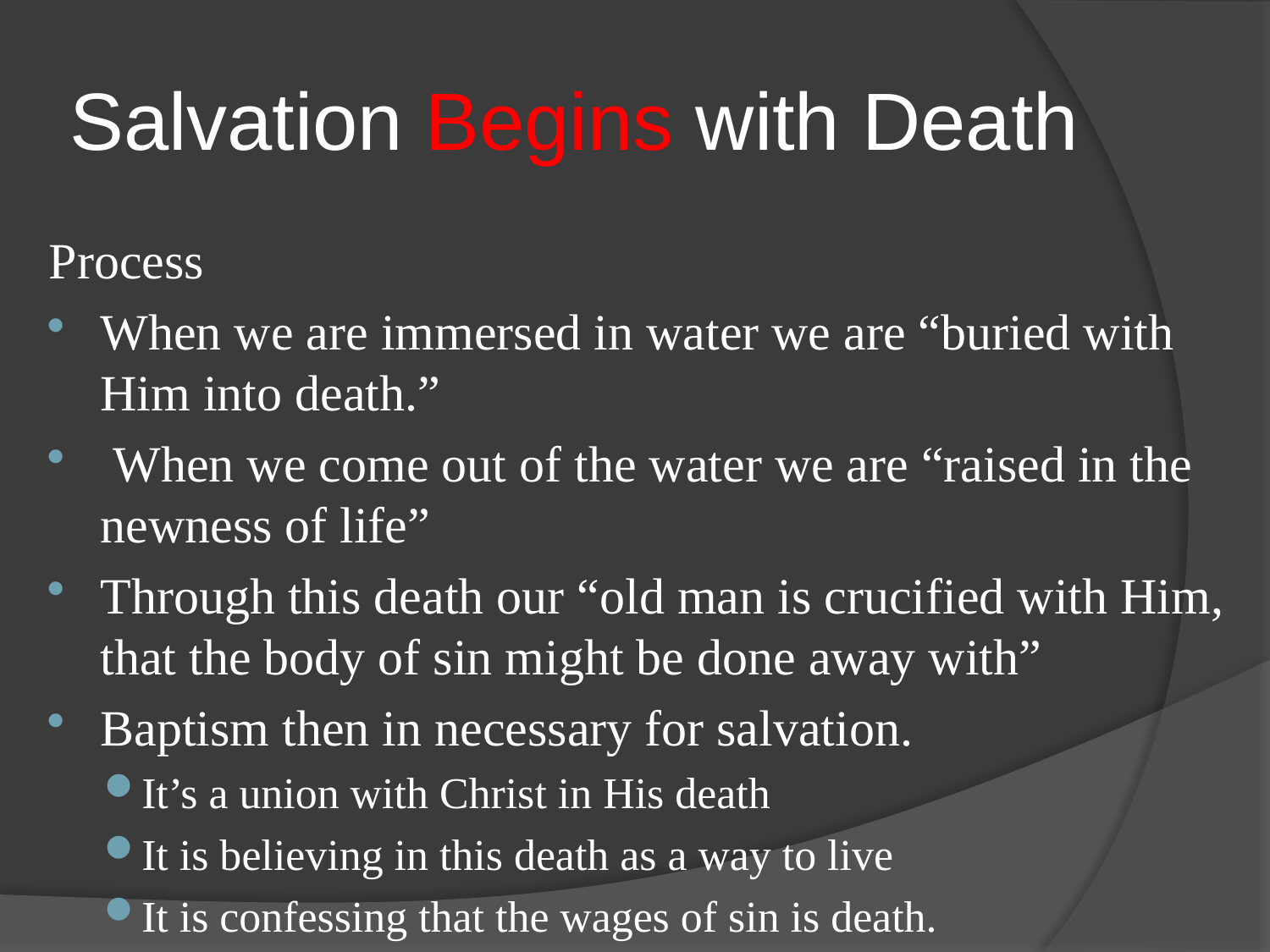

# Salvation Begins with Death
Process
When we are immersed in water we are “buried with Him into death.”
 When we come out of the water we are “raised in the newness of life”
Through this death our “old man is crucified with Him, that the body of sin might be done away with”
Baptism then in necessary for salvation.
It’s a union with Christ in His death
It is believing in this death as a way to live
It is confessing that the wages of sin is death.